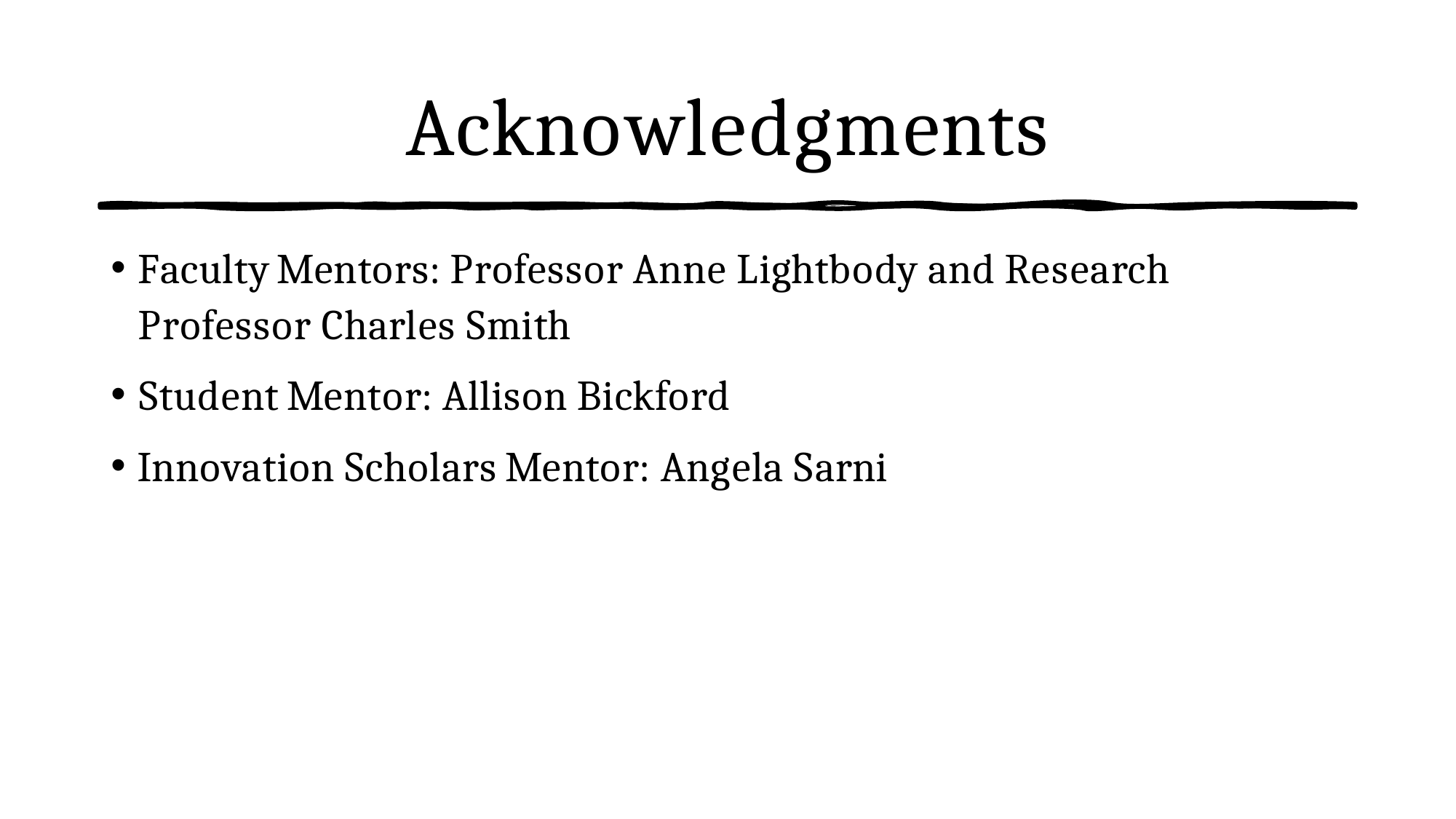

# Acknowledgments
Faculty Mentors: Professor Anne Lightbody and Research Professor Charles Smith
Student Mentor: Allison Bickford
Innovation Scholars Mentor: Angela Sarni